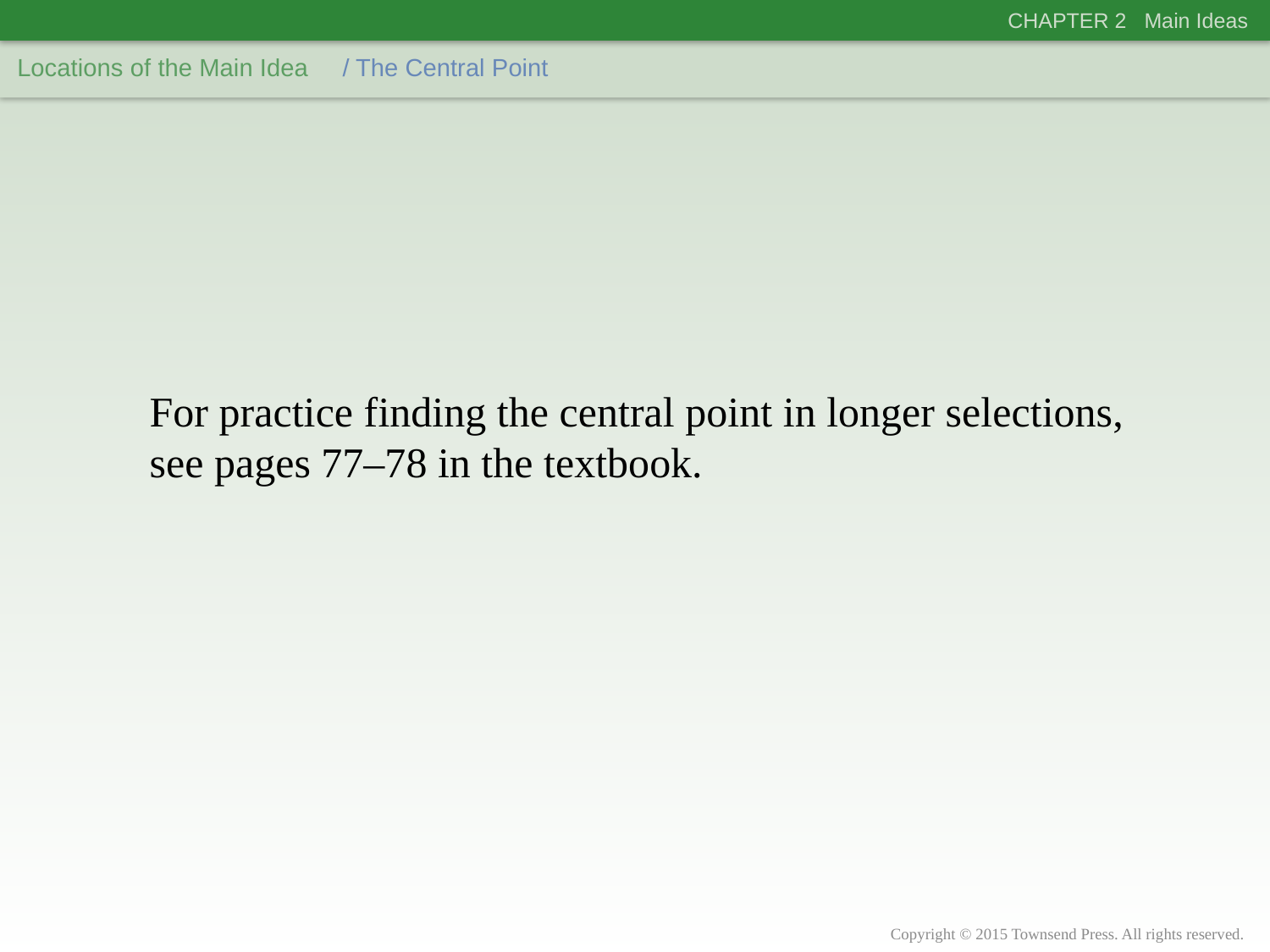

CHAPTER 2   Main Ideas

Locations of the Main Idea
/ The Central Point
For practice finding the central point in longer selections, see pages 77–78 in the textbook.
Copyright © 2015 Townsend Press. All rights reserved.